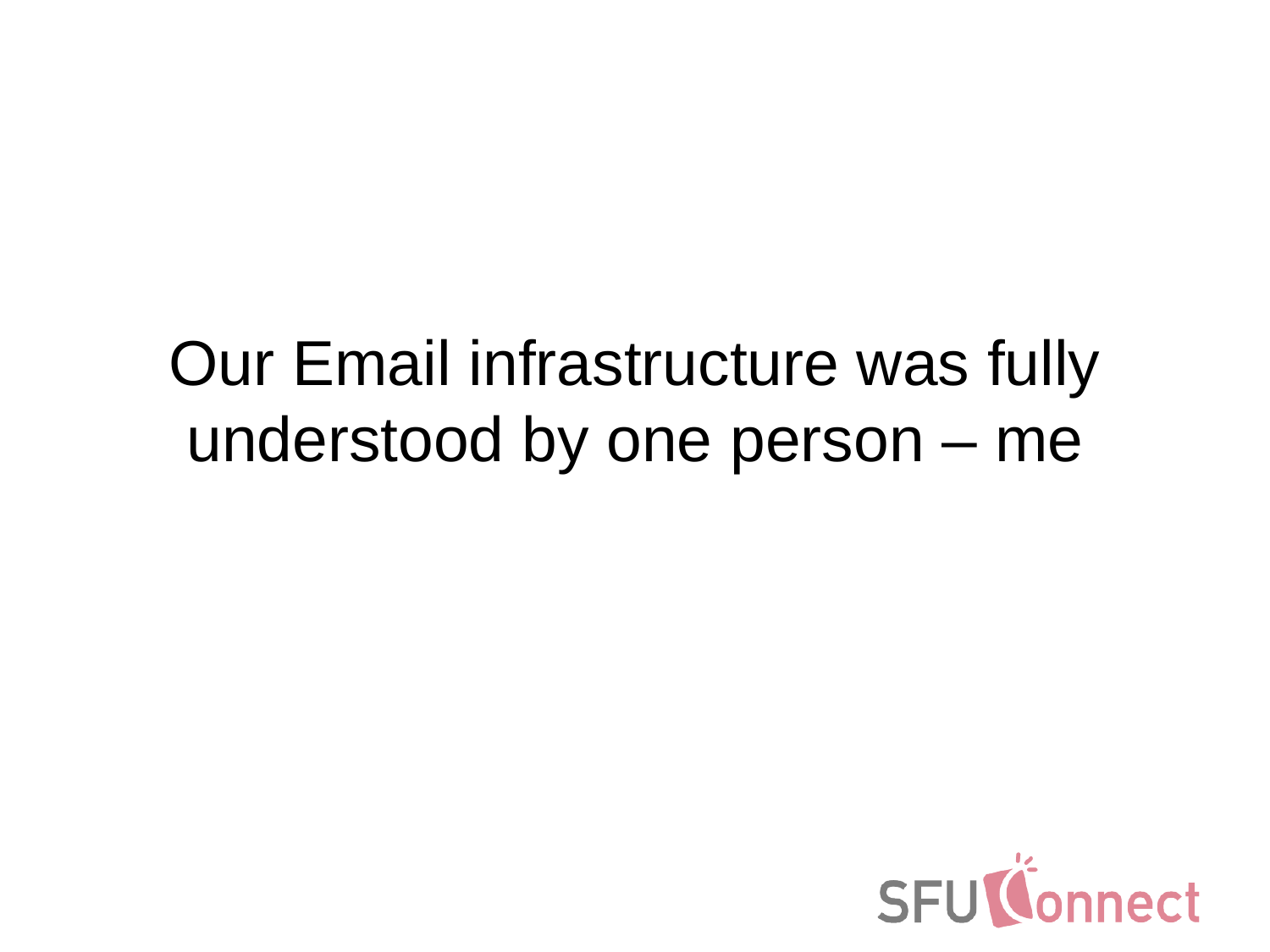

# Our Email infrastructure was fully understood by one person – me